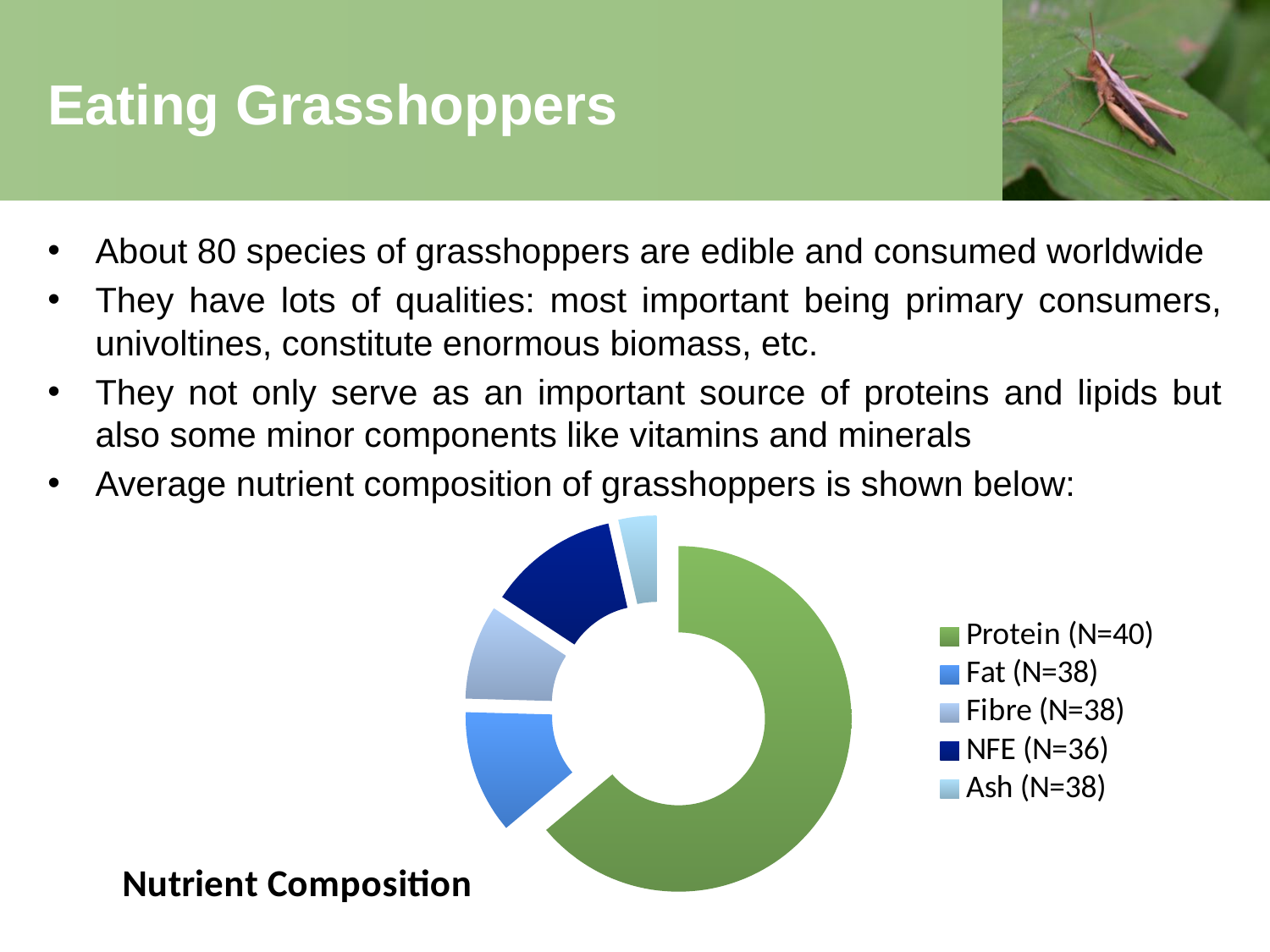

# Eating Grasshoppers
About 80 species of grasshoppers are edible and consumed worldwide
They have lots of qualities: most important being primary consumers, univoltines, constitute enormous biomass, etc.
They not only serve as an important source of proteins and lipids but also some minor components like vitamins and minerals
Average nutrient composition of grasshoppers is shown below:

### Chart: Nutrient Composition

| Category | Average Nutrient Composition of Grasshoppers |
|---|---|
| Protein (N=40) | 62.93 |
| Fat (N=38) | 11.38 |
| Fibre (N=38) | 8.700000000000001 |
| NFE (N=36) | 12.0 |
| Ash (N=38) | 3.5 |